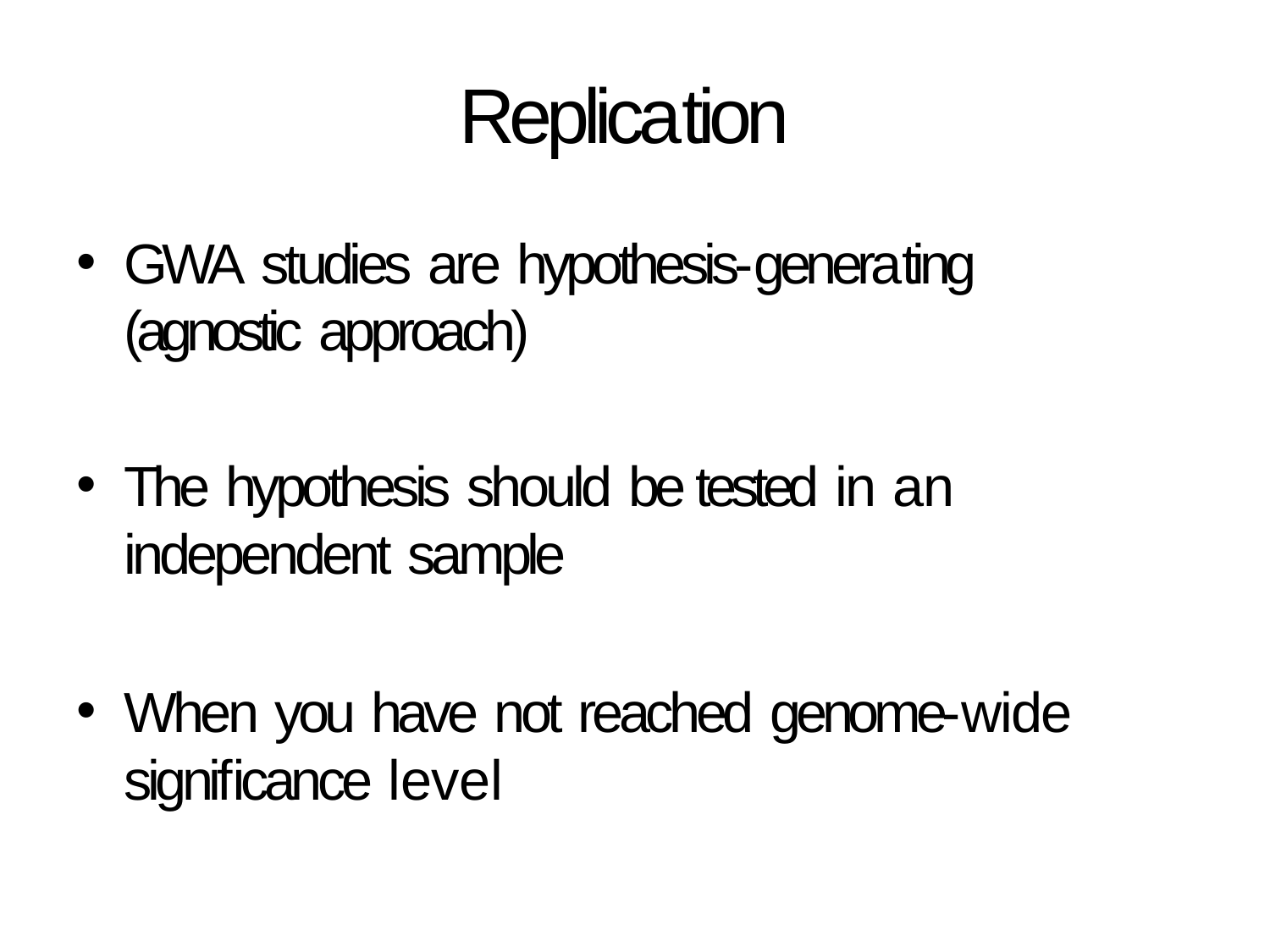

# Replication
GWA studies are hypothesis-generating (agnostic approach)

The hypothesis should be tested in an independent sample

When you have not reached genome-wide signiﬁcance level